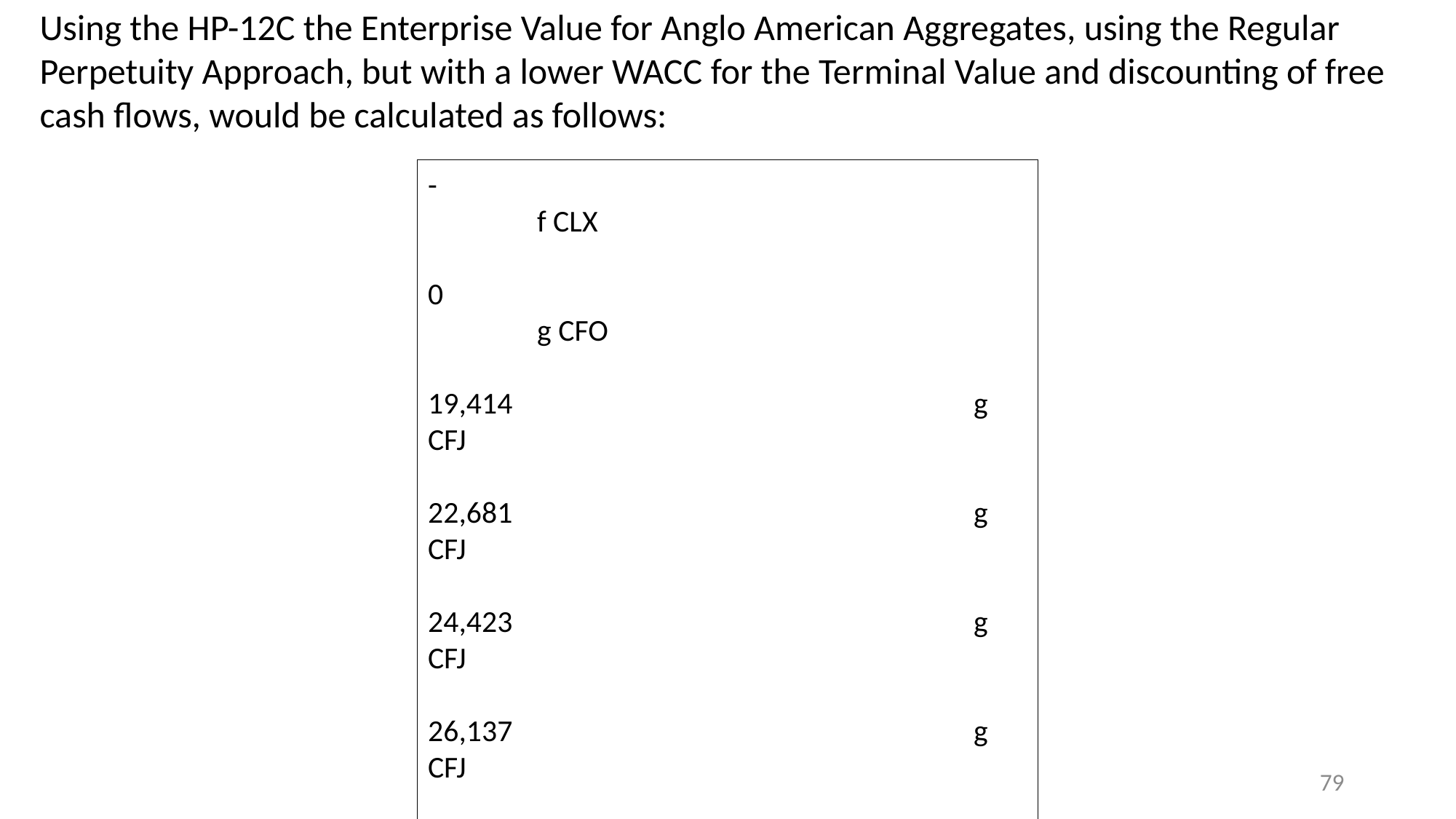

Using the HP-12C the Enterprise Value for Anglo American Aggregates, using the Regular Perpetuity Approach, but with a lower WACC for the Terminal Value and discounting of free cash flows, would be calculated as follows:
-						f CLX

0						g CFO

19,414					g CFJ

22,681					g CFJ

24,423					g CFJ

26,137					g CFJ

29,113 Enter 397,845 + 			g CFJ

8.45						i

f NPV 						359,829
 79